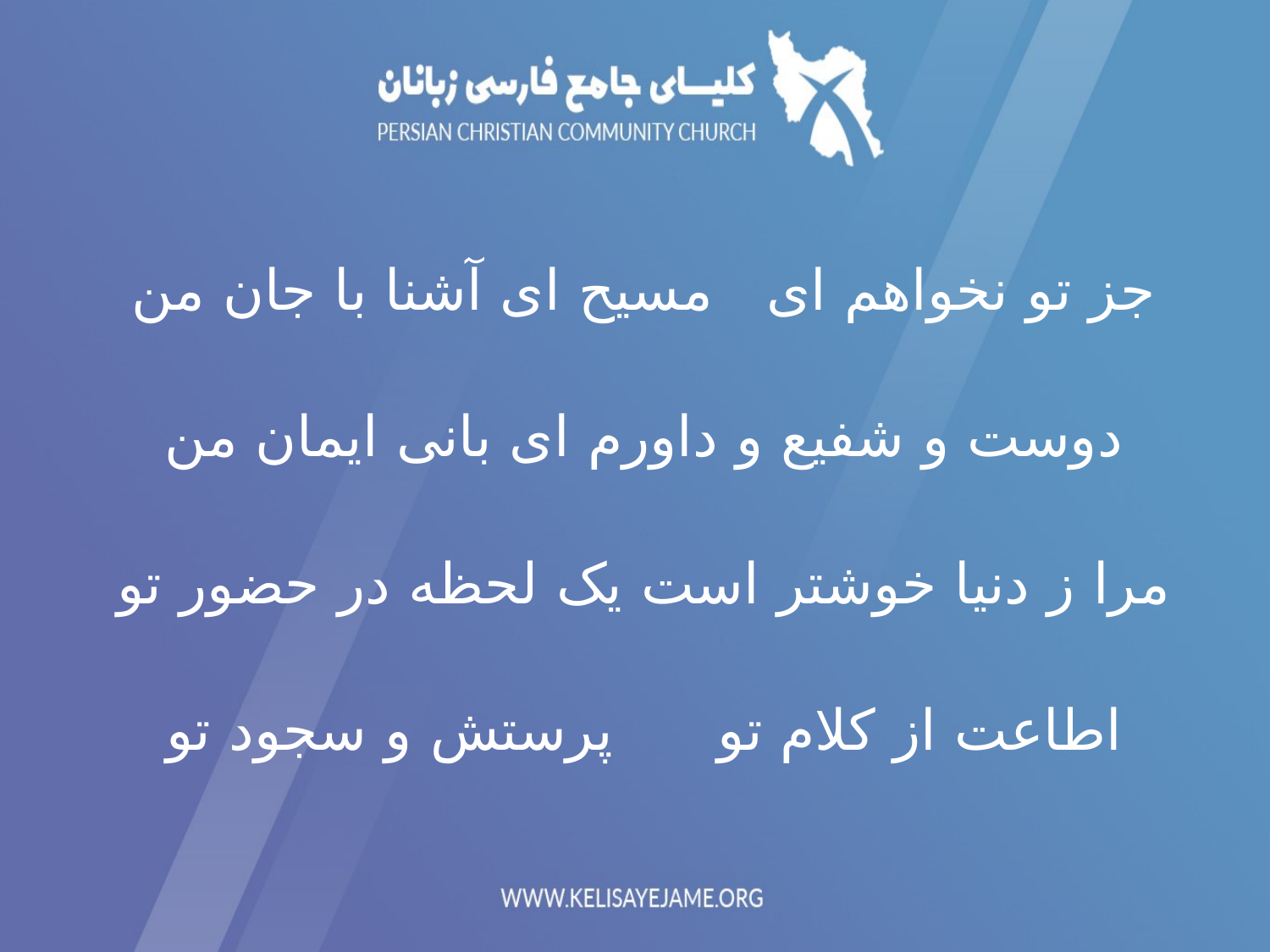

جز تو نخواهم ای   مسیح 	ای آشنا با جان من
دوست و شفیع و داورم 	ای بانی ایمان من
مرا ز دنیا خوشتر است 	یک لحظه در حضور تو
اطاعت از کلام تو 		پرستش و سجود تو